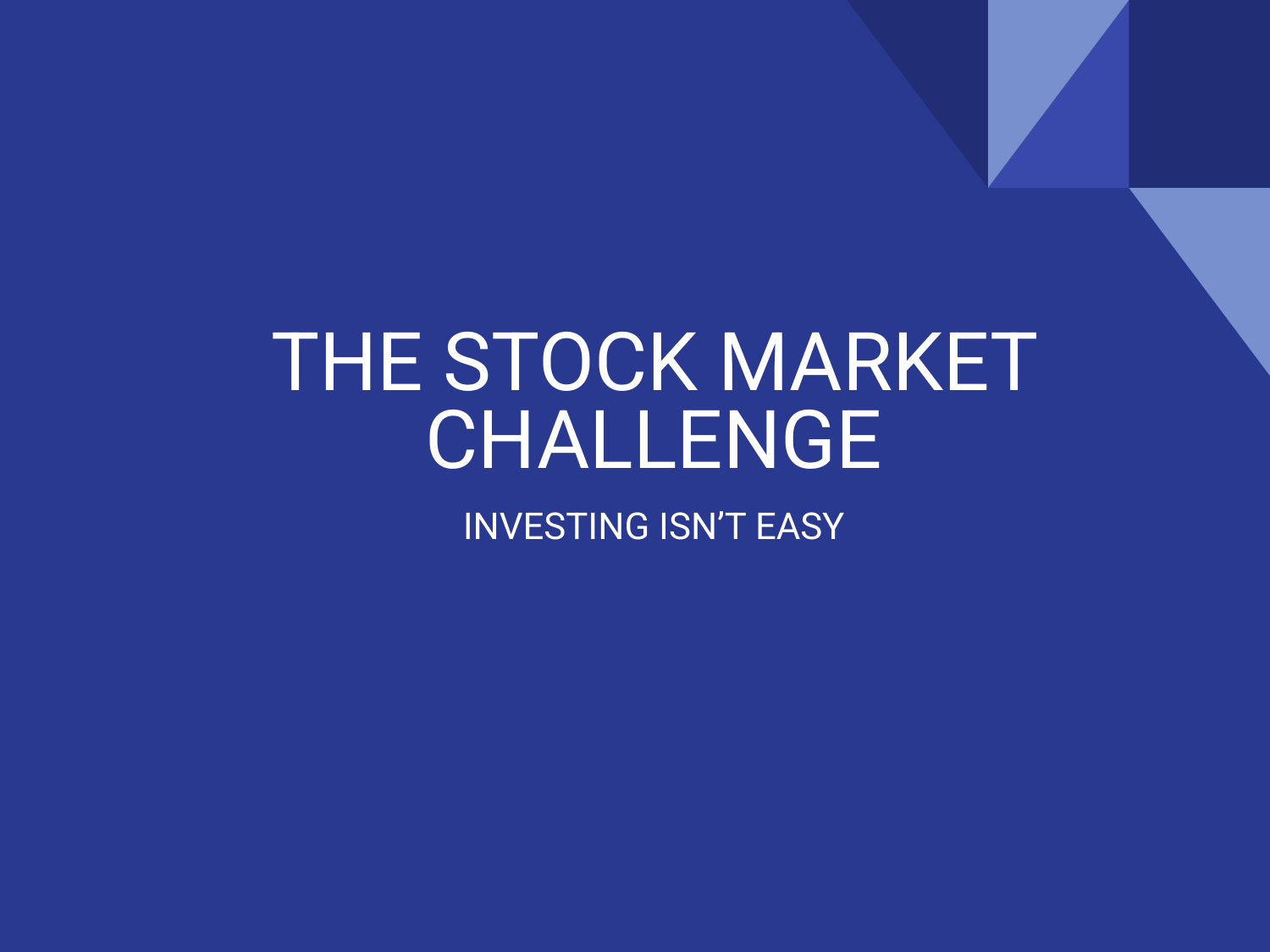

# THE STOCK MARKET CHALLENGE
INVESTING ISN’T EASY